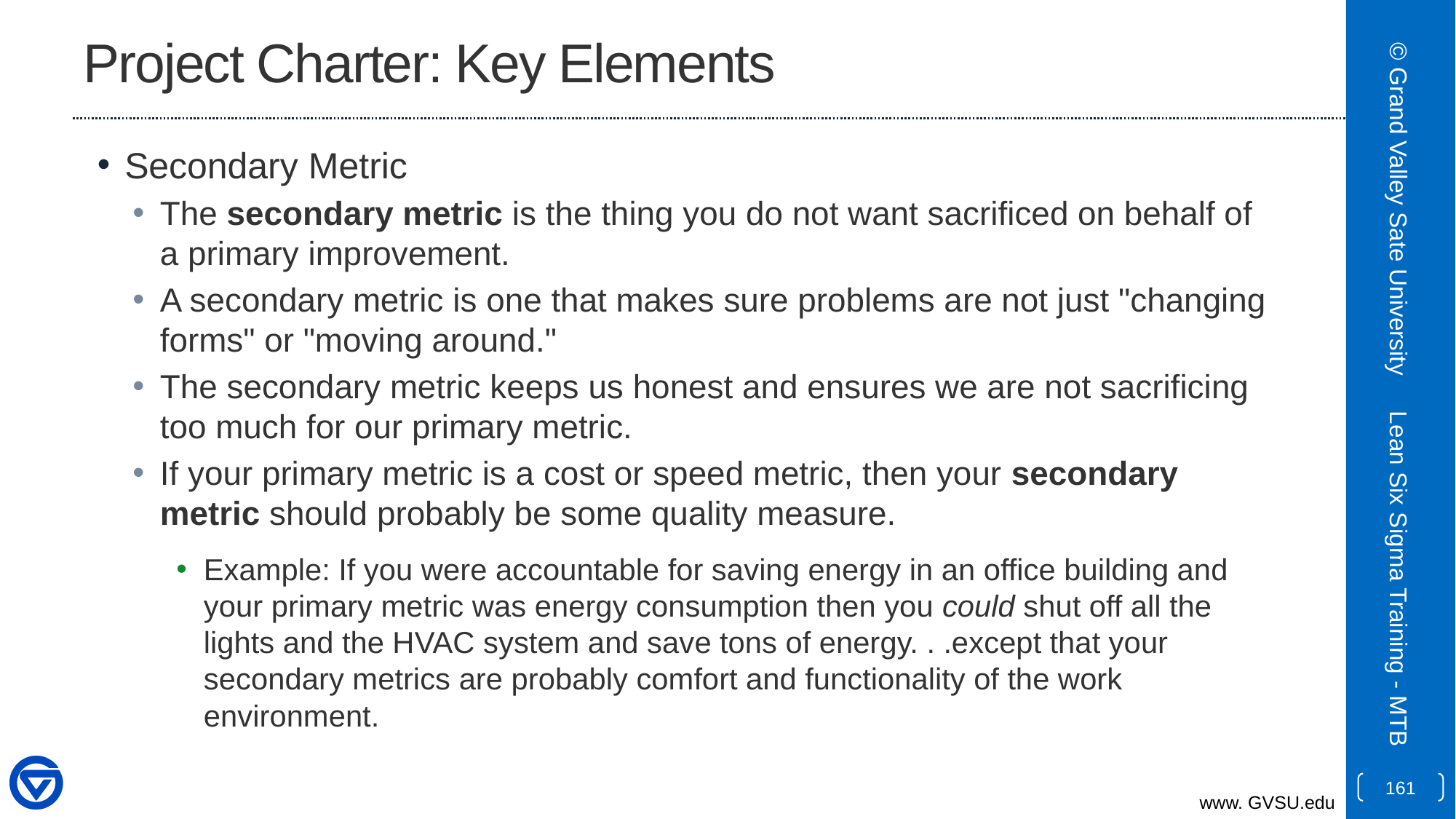

# Project Charter: Key Elements
Secondary Metric
The secondary metric is the thing you do not want sacrificed on behalf of a primary improvement.
A secondary metric is one that makes sure problems are not just "changing forms" or "moving around."
The secondary metric keeps us honest and ensures we are not sacrificing too much for our primary metric.
If your primary metric is a cost or speed metric, then your secondary metric should probably be some quality measure.
Example: If you were accountable for saving energy in an office building and your primary metric was energy consumption then you could shut off all the lights and the HVAC system and save tons of energy. . .except that your secondary metrics are probably comfort and functionality of the work environment.

© Grand Valley Sate University
Lean Six Sigma Training - MTB
161